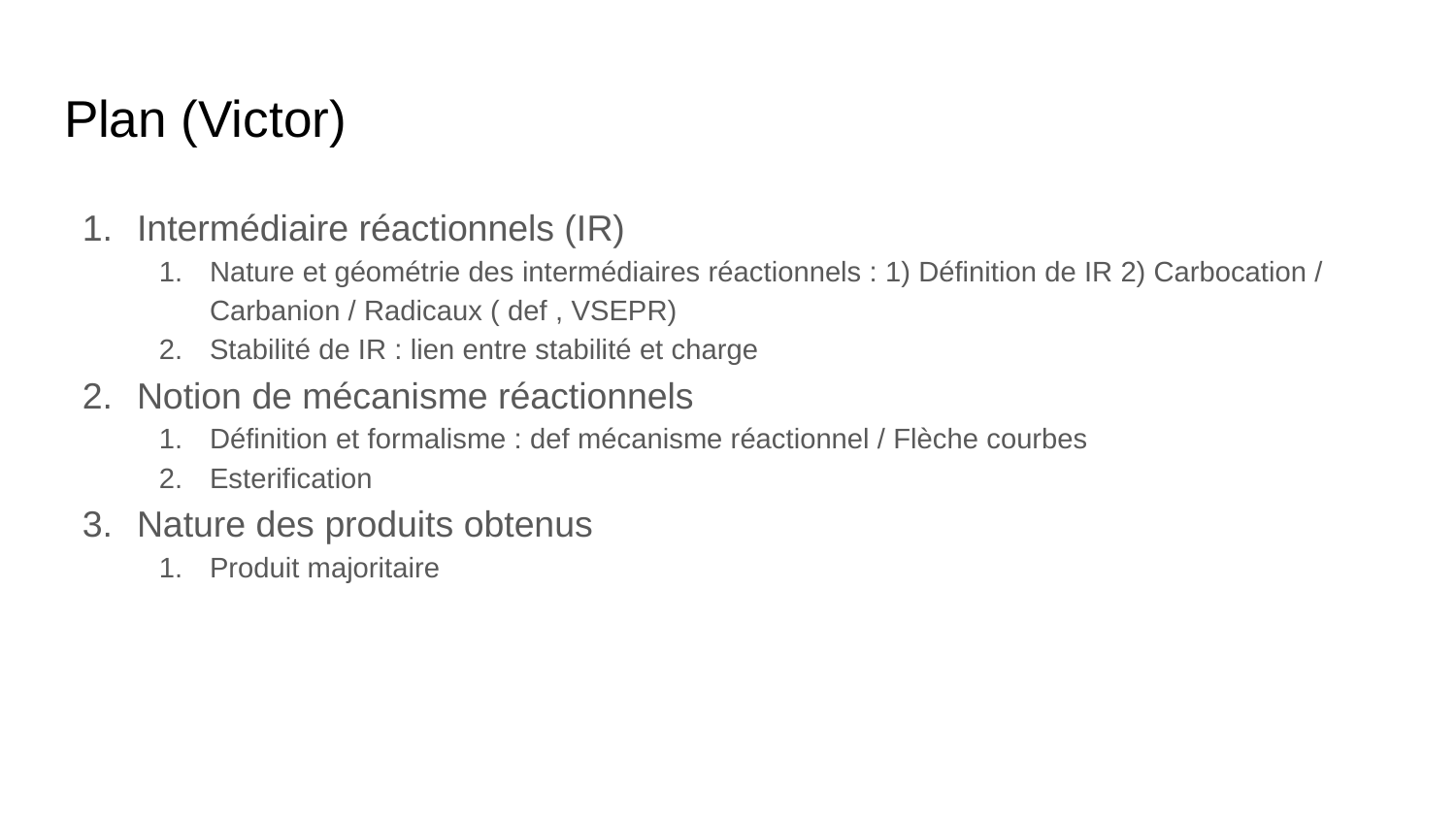

# Plan (Victor)
Intermédiaire réactionnels (IR)
Nature et géométrie des intermédiaires réactionnels : 1) Définition de IR 2) Carbocation / Carbanion / Radicaux ( def , VSEPR)
Stabilité de IR : lien entre stabilité et charge
Notion de mécanisme réactionnels
Définition et formalisme : def mécanisme réactionnel / Flèche courbes
Esterification
Nature des produits obtenus
Produit majoritaire